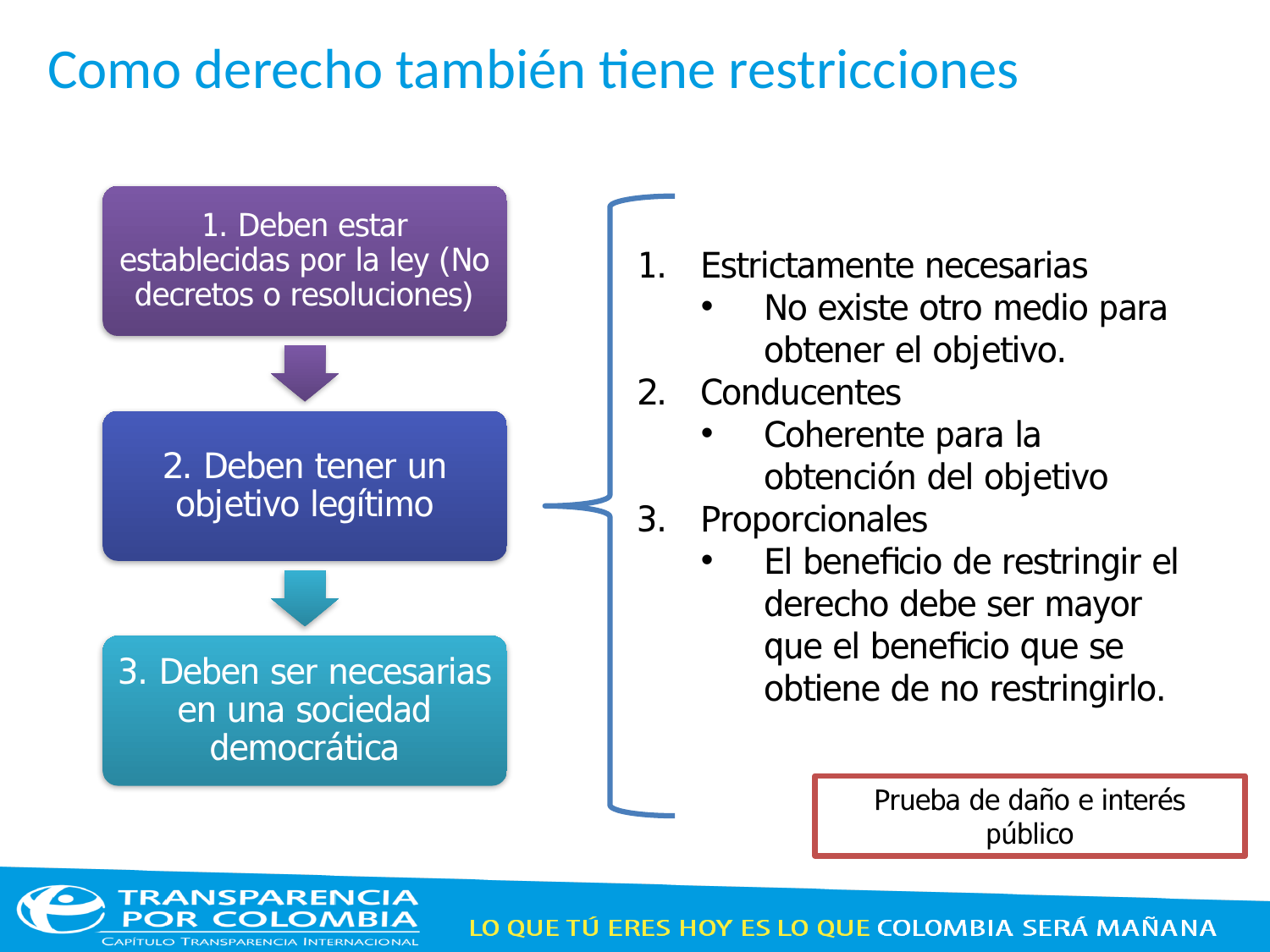

Como derecho también tiene restricciones
1. Deben estar establecidas por la ley (No decretos o resoluciones)

2. Deben tener un objetivo legítimo

3. Deben ser necesarias en una sociedad democrática

Estrictamente necesarias
No existe otro medio para obtener el objetivo.
Conducentes
Coherente para la obtención del objetivo
Proporcionales
El beneficio de restringir el derecho debe ser mayor que el beneficio que se obtiene de no restringirlo.

Prueba de daño e interés público